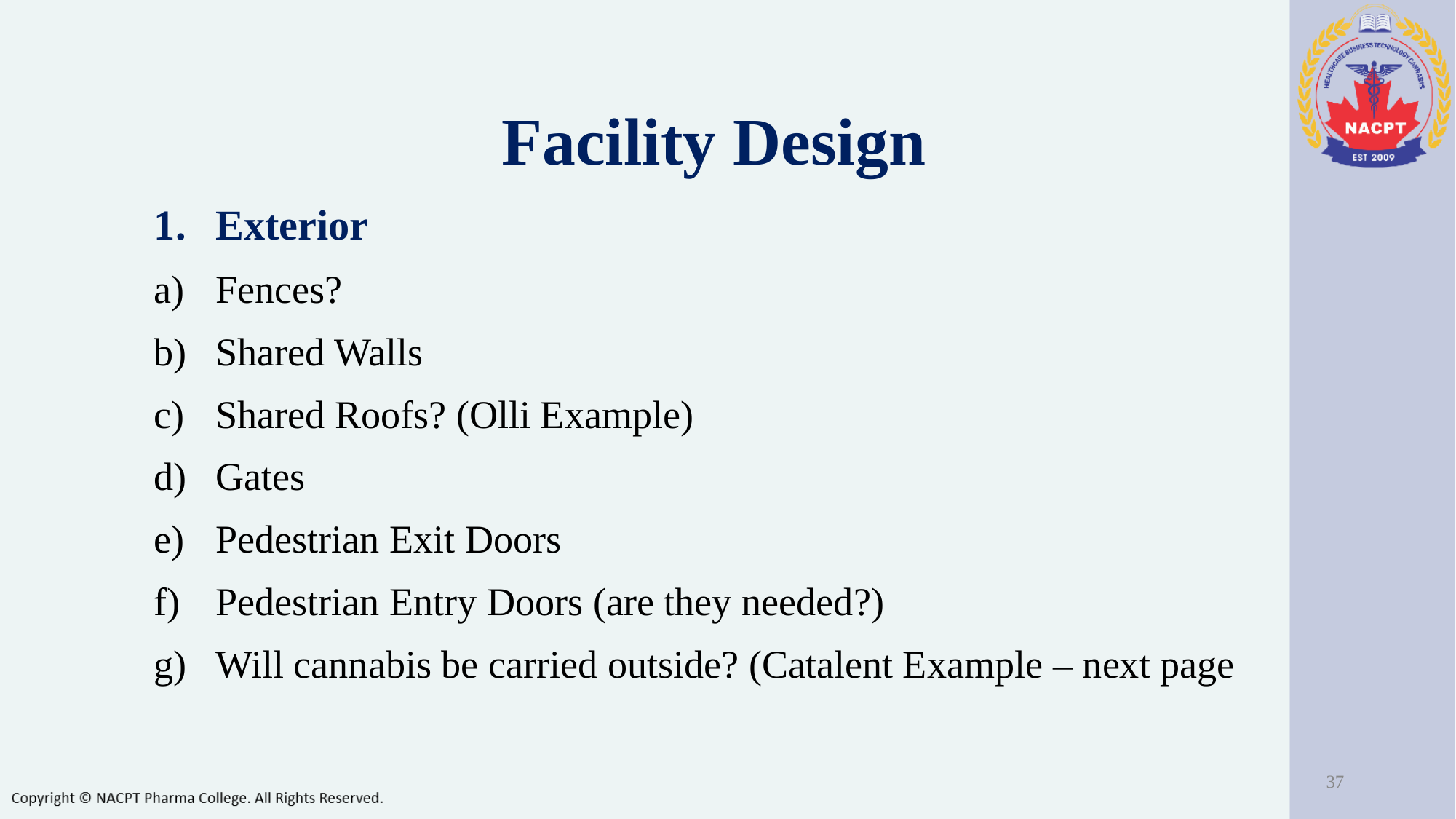

Facility Design
Exterior
Fences?
Shared Walls
Shared Roofs? (Olli Example)
Gates
Pedestrian Exit Doors
Pedestrian Entry Doors (are they needed?)
Will cannabis be carried outside? (Catalent Example – next page
37